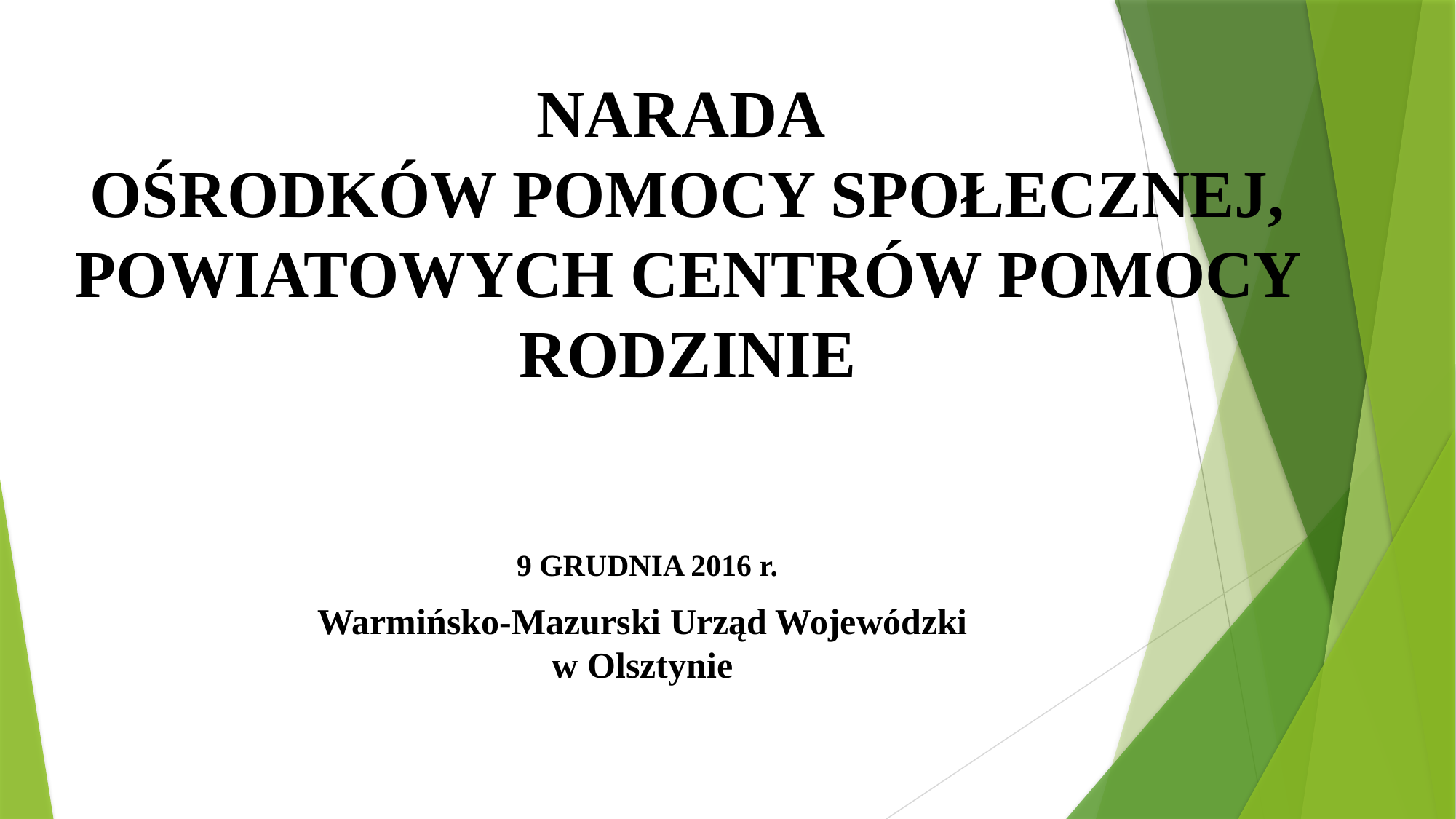

# NARADA OŚRODKÓW POMOCY SPOŁECZNEJ, POWIATOWYCH CENTRÓW POMOCY RODZINIE
9 GRUDNIA 2016 r.
Warmińsko-Mazurski Urząd Wojewódzki
w Olsztynie